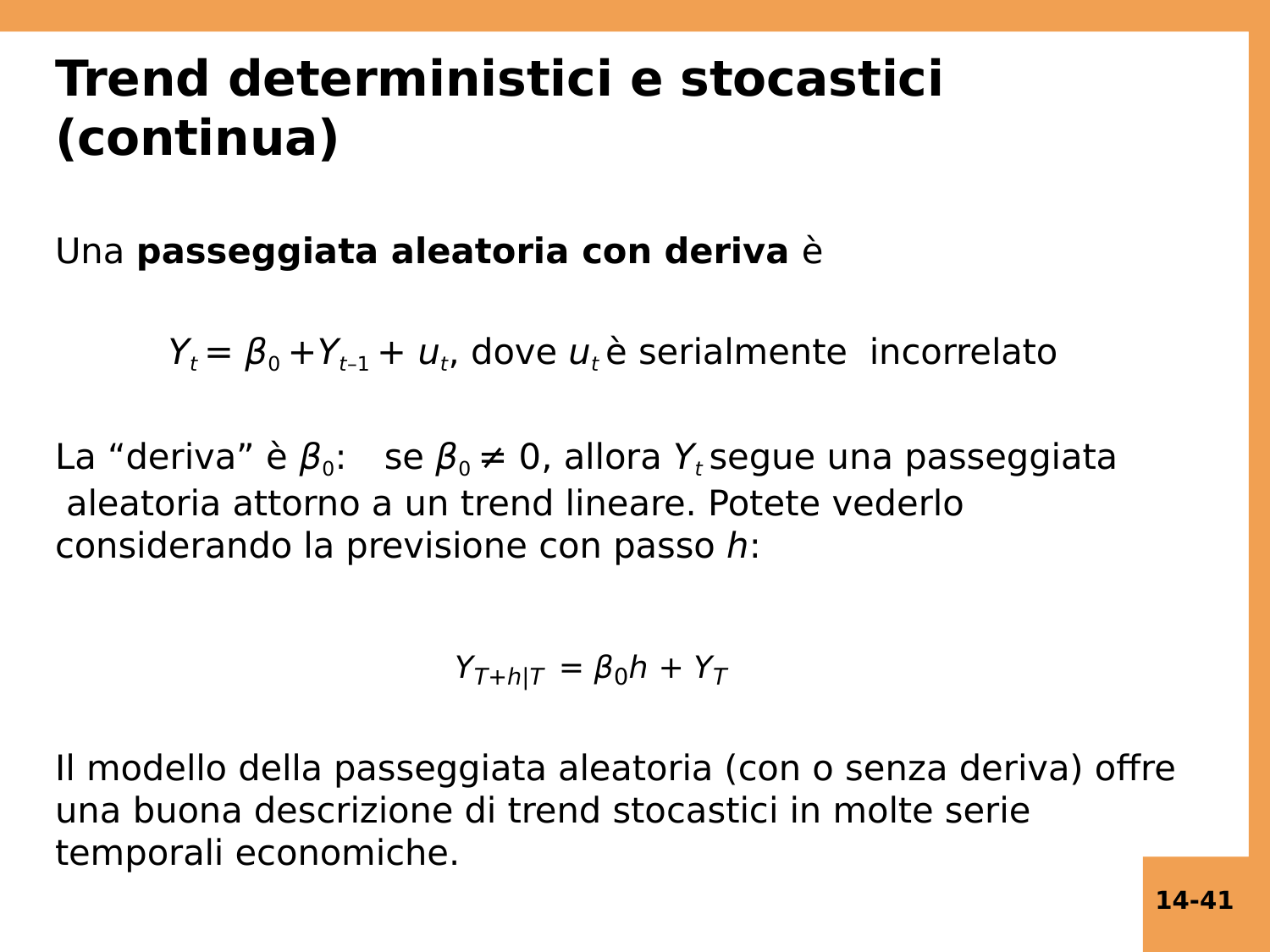

# Trend deterministici e stocastici  (continua)
Una passeggiata aleatoria con deriva è

Yt = β0 +Yt–1 + ut, dove ut è serialmente incorrelato

La “deriva” è β0:	se β0 ≠ 0, allora Yt segue una passeggiata  aleatoria attorno a un trend lineare. Potete vederlo  considerando la previsione con passo h:

YT+h|T  = β0h + YT

Il modello della passeggiata aleatoria (con o senza deriva) offre  una buona descrizione di trend stocastici in molte serie  temporali economiche.
14-41